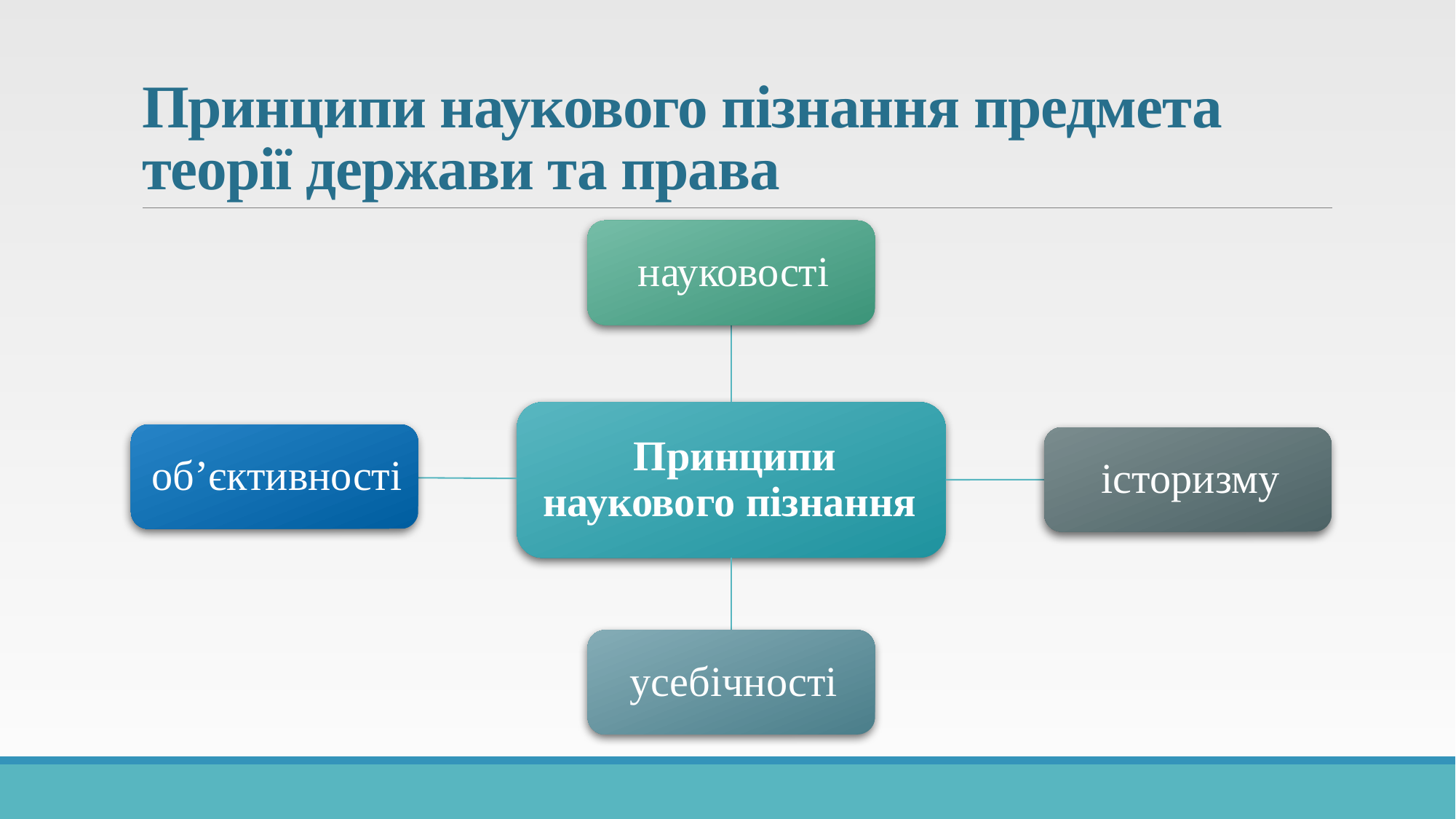

# Принципи наукового пізнання предмета теорії держави та права
Принципи наукового пізнання
науковості
історизму
усебічності
об’єктивності